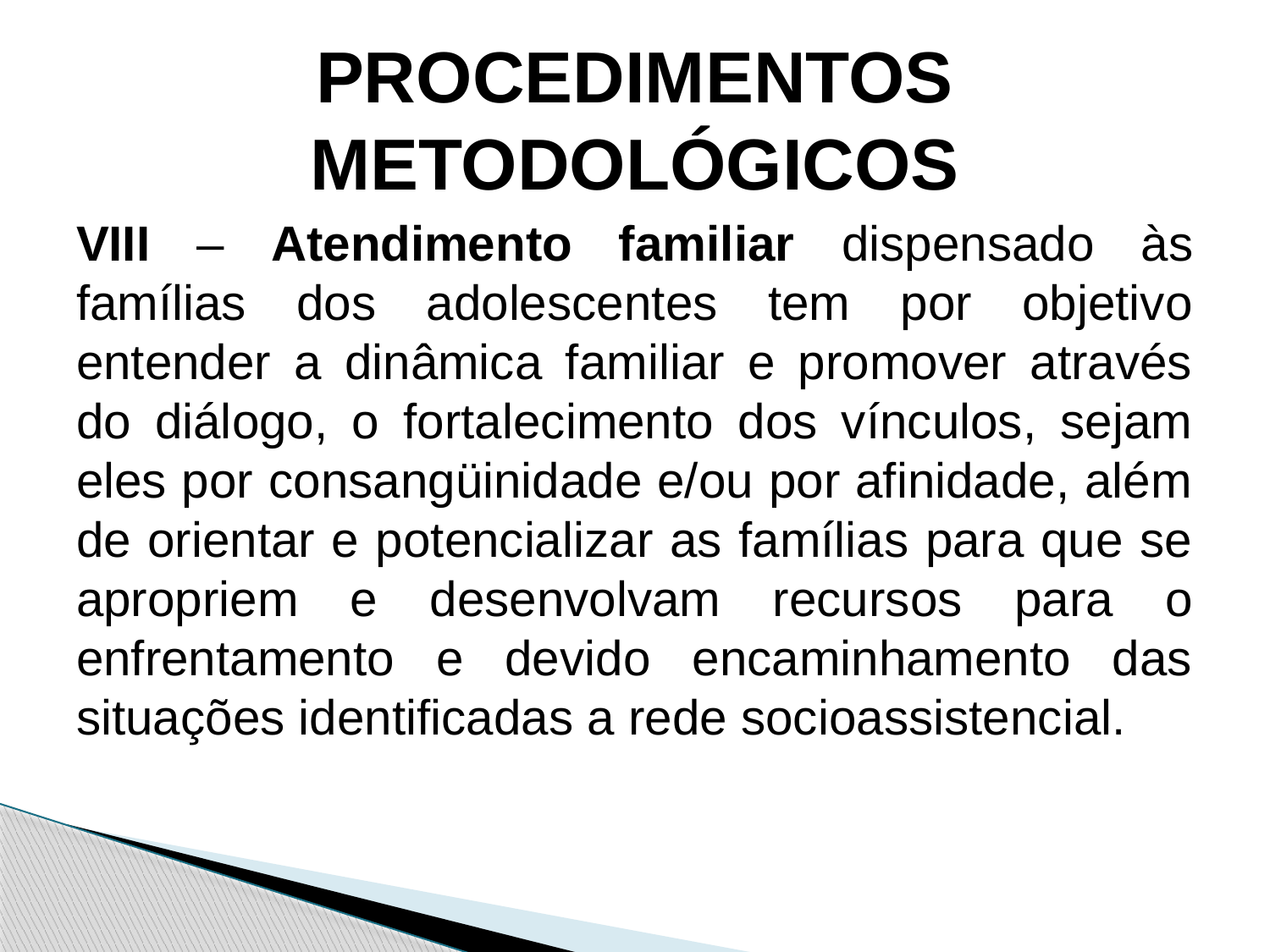

# PROCEDIMENTOS METODOLÓGICOS
VIII – Atendimento familiar dispensado às famílias dos adolescentes tem por objetivo entender a dinâmica familiar e promover através do diálogo, o fortalecimento dos vínculos, sejam eles por consangüinidade e/ou por afinidade, além de orientar e potencializar as famílias para que se apropriem e desenvolvam recursos para o enfrentamento e devido encaminhamento das situações identificadas a rede socioassistencial.